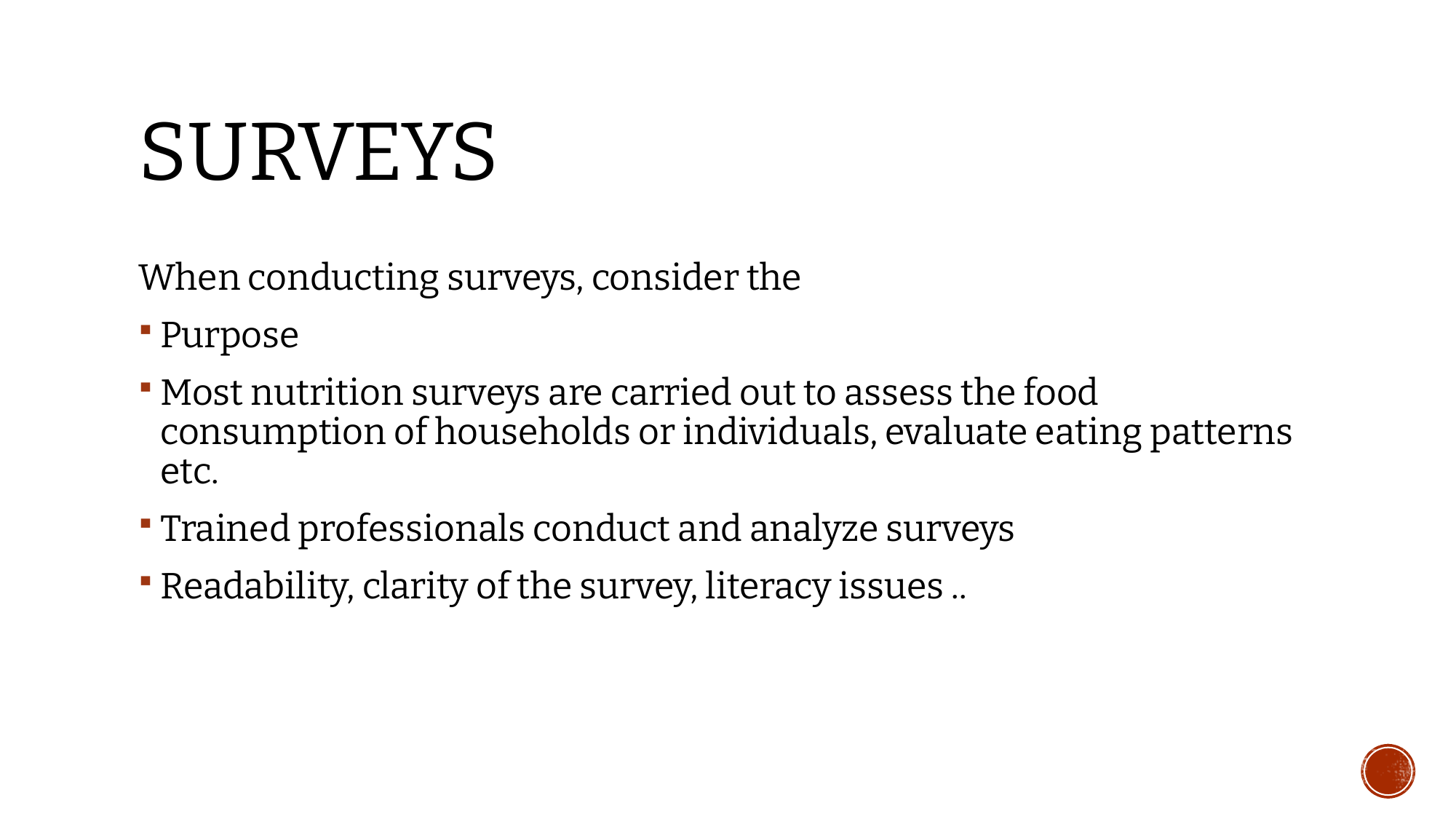

# SURVEYS
When conducting surveys, consider the
Purpose
Most nutrition surveys are carried out to assess the food consumption of households or individuals, evaluate eating patterns etc.
Trained professionals conduct and analyze surveys
Readability, clarity of the survey, literacy issues ..